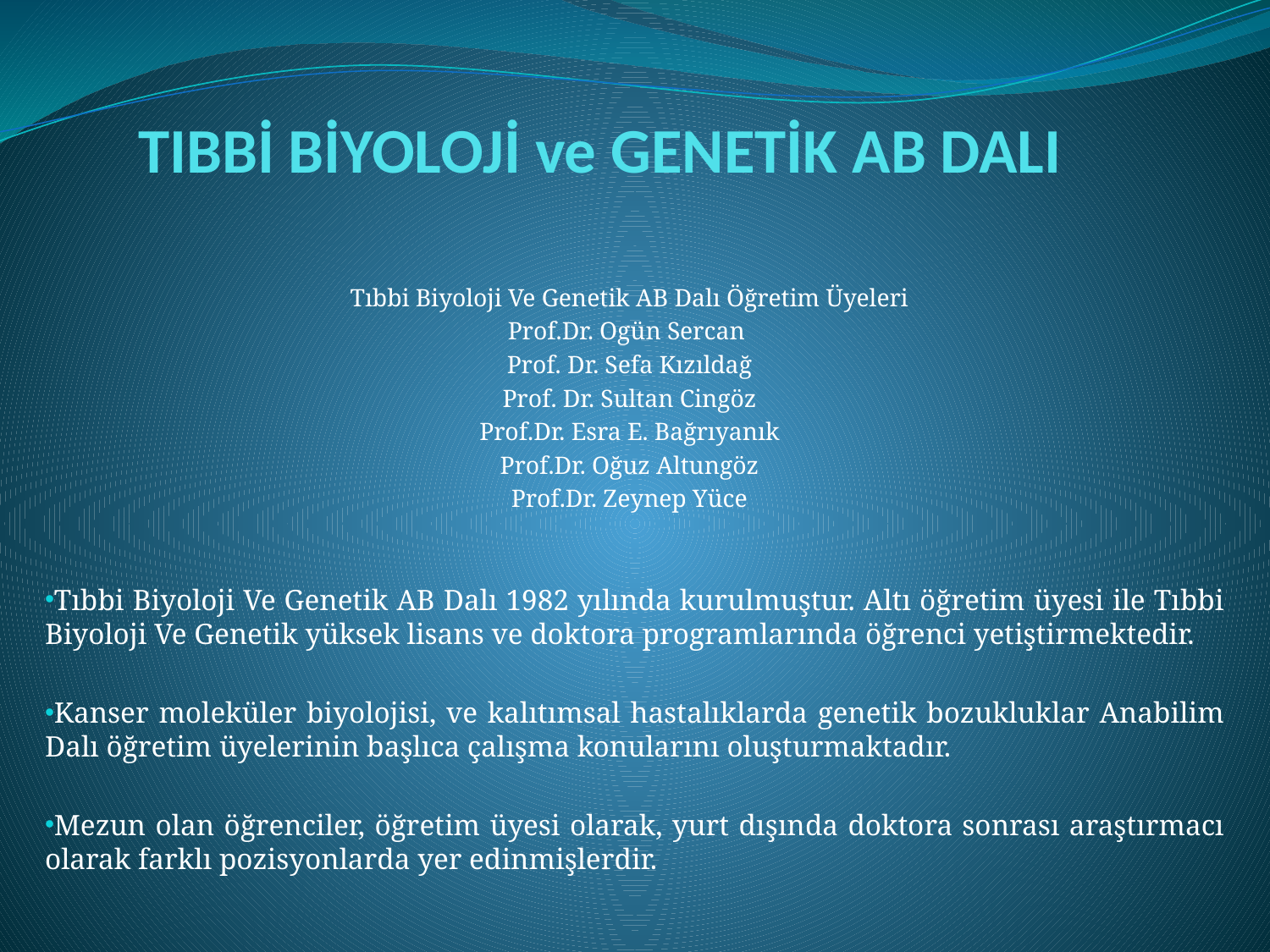

# TIBBİ BİYOLOJİ ve GENETİK AB DALI
Tıbbi Biyoloji Ve Genetik AB Dalı Öğretim Üyeleri
Prof.Dr. Ogün Sercan
Prof. Dr. Sefa Kızıldağ
Prof. Dr. Sultan Cingöz
Prof.Dr. Esra E. Bağrıyanık
Prof.Dr. Oğuz Altungöz
Prof.Dr. Zeynep Yüce

Tıbbi Biyoloji Ve Genetik AB Dalı 1982 yılında kurulmuştur. Altı öğretim üyesi ile Tıbbi Biyoloji Ve Genetik yüksek lisans ve doktora programlarında öğrenci yetiştirmektedir.

Kanser moleküler biyolojisi, ve kalıtımsal hastalıklarda genetik bozukluklar Anabilim Dalı öğretim üyelerinin başlıca çalışma konularını oluşturmaktadır.

Mezun olan öğrenciler, öğretim üyesi olarak, yurt dışında doktora sonrası araştırmacı olarak farklı pozisyonlarda yer edinmişlerdir.